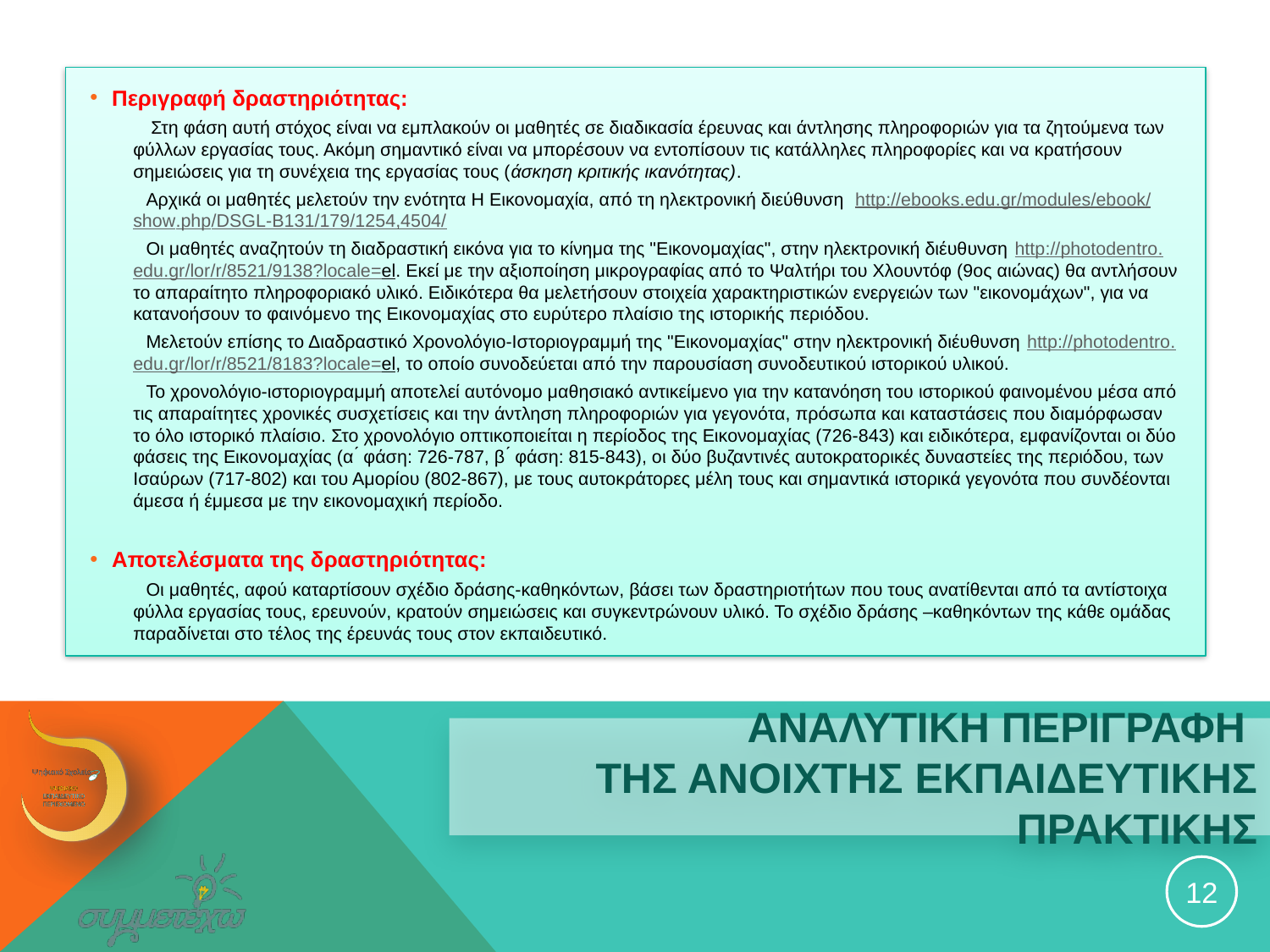

Περιγραφή δραστηριότητας:
            Στη φάση αυτή στόχος είναι να εμπλακούν οι μαθητές σε διαδικασία έρευνας και άντλησης πληροφοριών για τα ζητούμενα των φύλλων εργασίας τους. Ακόμη σημαντικό είναι να μπορέσουν να εντοπίσουν τις κατάλληλες πληροφορίες και να κρατήσουν σημειώσεις για τη συνέχεια της εργασίας τους (άσκηση κριτικής ικανότητας).
           Αρχικά οι μαθητές μελετούν την ενότητα Η Εικονομαχία, από τη ηλεκτρονική διεύθυνση  http://ebooks.edu.gr/modules/ebook/show.php/DSGL-B131/179/1254,4504/
           Οι μαθητές αναζητούν τη διαδραστική εικόνα για το κίνημα της "Εικονομαχίας", στην ηλεκτρονική διέυθυνση http://photodentro.edu.gr/lor/r/8521/9138?locale=el. Εκεί με την αξιοποίηση μικρογραφίας από το Ψαλτήρι του Χλουντόφ (9ος αιώνας) θα αντλήσουν το απαραίτητο πληροφοριακό υλικό. Ειδικότερα θα μελετήσουν στοιχεία χαρακτηριστικών ενεργειών των "εικονομάχων", για να κατανοήσουν το φαινόμενο της Εικονομαχίας στο ευρύτερο πλαίσιο της ιστορικής περιόδου.
           Μελετούν επίσης το Διαδραστικό Χρονολόγιο-Ιστοριογραμμή της "Εικονομαχίας" στην ηλεκτρονική διέυθυνση http://photodentro.edu.gr/lor/r/8521/8183?locale=el, το οποίο συνοδεύεται από την παρουσίαση συνοδευτικού ιστορικού υλικού.
           Το χρονολόγιο-ιστοριογραμμή αποτελεί αυτόνομο μαθησιακό αντικείμενο για την κατανόηση του ιστορικού φαινομένου μέσα από τις απαραίτητες χρονικές συσχετίσεις και την άντληση πληροφοριών για γεγονότα, πρόσωπα και καταστάσεις που διαμόρφωσαν το όλο ιστορικό πλαίσιο. Στο χρονολόγιο οπτικοποιείται η περίοδος της Εικονομαχίας (726-843) και ειδικότερα, εμφανίζονται οι δύο φάσεις της Εικονομαχίας (α ́ φάση: 726-787, β ́ φάση: 815-843), οι δύο βυζαντινές αυτοκρατορικές δυναστείες της περιόδου, των Ισαύρων (717-802) και του Αμορίου (802-867), με τους αυτοκράτορες μέλη τους και σημαντικά ιστορικά γεγονότα που συνδέονται άμεσα ή έμμεσα με την εικονομαχική περίοδο.

Αποτελέσματα της δραστηριότητας:
           Οι μαθητές, αφού καταρτίσουν σχέδιο δράσης-καθηκόντων, βάσει των δραστηριοτήτων που τους ανατίθενται από τα αντίστοιχα φύλλα εργασίας τους, ερευνούν, κρατούν σημειώσεις και συγκεντρώνουν υλικό. Το σχέδιο δράσης –καθηκόντων της κάθε ομάδας παραδίνεται στο τέλος της έρευνάς τους στον εκπαιδευτικό.

# ΑΝΑΛΥΤΙΚΗ ΠΕΡΙΓΡΑΦΗ ΤΗΣ ανοιχτησ εκπαιδευτικησ ΠΡΑΚΤΙΚΗΣ
12